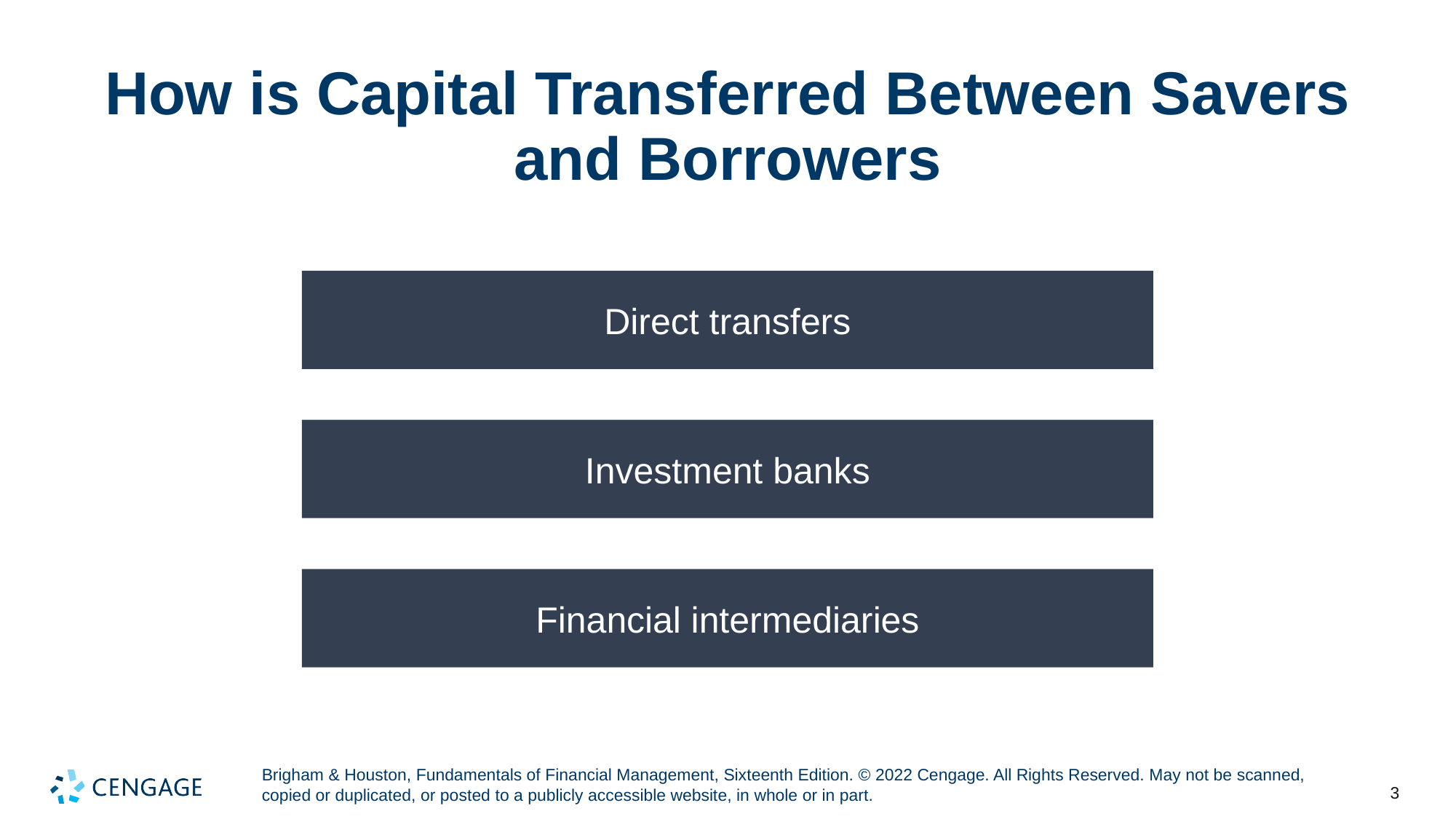

# How is Capital Transferred Between Savers and Borrowers
Direct transfers
Investment banks
Financial intermediaries